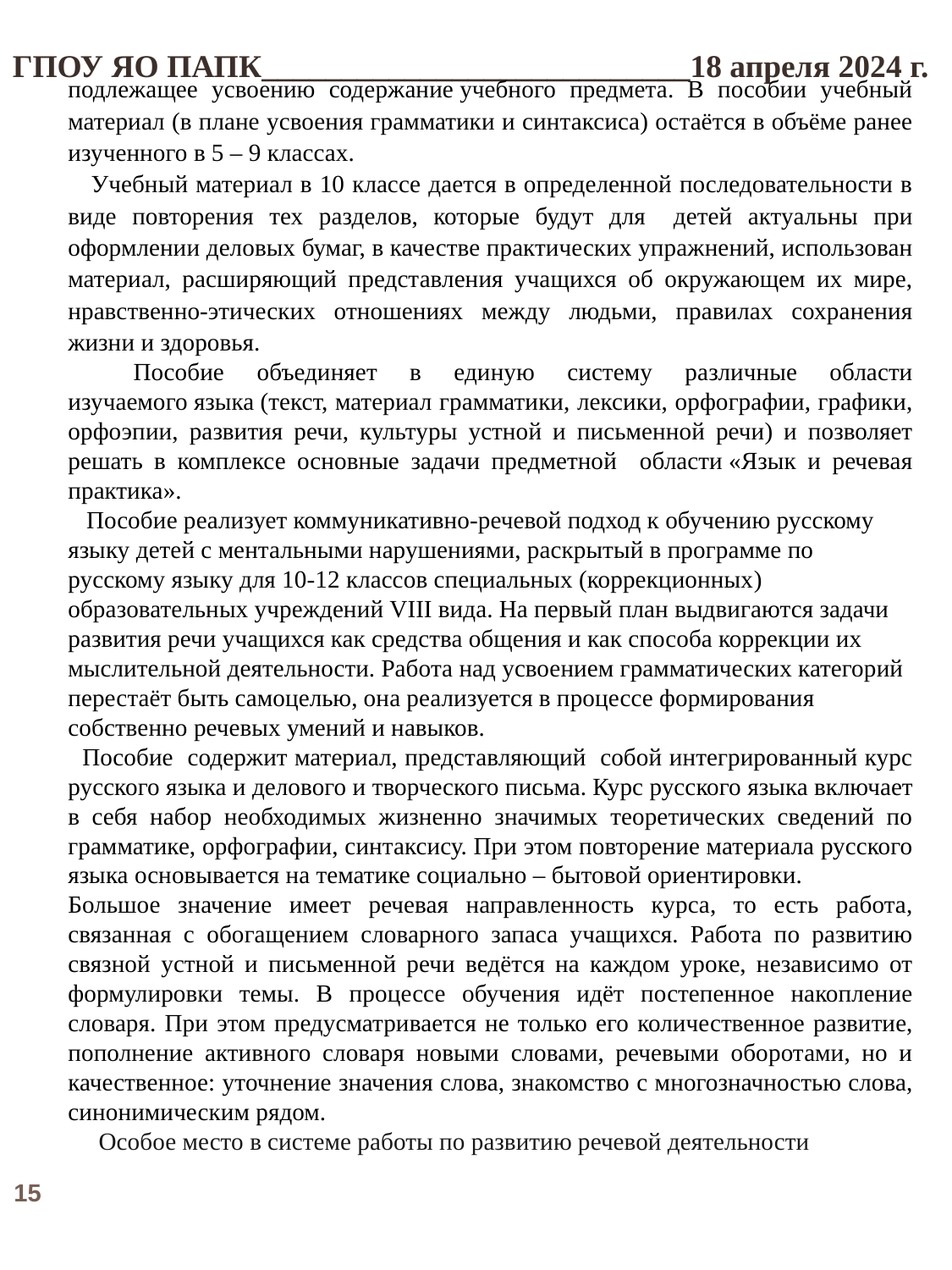

ГПОУ ЯО ПАПК___________________________18 апреля 2024 г.
подлежащее усвоению содержание учебного предмета. В пособии учебный материал (в плане усвоения грамматики и синтаксиса) остаётся в объёме ранее изученного в 5 – 9 классах.
   Учебный материал в 10 классе дается в определенной последовательности в виде повторения тех разделов, которые будут для   детей актуальны при оформлении деловых бумаг, в качестве практических упражнений, использован материал, расширяющий представления учащихся об окружающем их мире, нравственно-этических отношениях между людьми, правилах сохранения жизни и здоровья.
  Пособие объединяет в единую систему различные области изучаемого языка (текст, материал грамматики, лексики, орфографии, графики, орфоэпии, развития речи, культуры устной и письменной речи) и позволяет решать в комплексе основные задачи предметной  области «Язык и речевая практика».
   Пособие реализует коммуникативно-речевой подход к обучению русскому языку детей с ментальными нарушениями, раскрытый в программе по русскому языку для 10-12 классов специальных (коррекционных) образовательных учреждений VIII вида. На первый план выдвигаются задачи развития речи учащихся как средства общения и как способа коррекции их мыслительной деятельности. Работа над усвоением грамматических категорий перестаёт быть самоцелью, она реализуется в процессе формирования собственно речевых умений и навыков.
  Пособие  содержит материал, представляющий  собой интегрированный курс русского языка и делового и творческого письма. Курс русского языка включает в себя набор необходимых жизненно значимых теоретических сведений по грамматике, орфографии, синтаксису. При этом повторение материала русского языка основывается на тематике социально – бытовой ориентировки.
Большое значение имеет речевая направленность курса, то есть работа, связанная с обогащением словарного запаса учащихся. Работа по развитию связной устной и письменной речи ведётся на каждом уроке, независимо от формулировки темы. В процессе обучения идёт постепенное накопление словаря. При этом предусматривается не только его количественное развитие, пополнение активного словаря новыми словами, речевыми оборотами, но и качественное: уточнение значения слова, знакомство с многозначностью слова, синонимическим рядом.
     Особое место в системе работы по развитию речевой деятельности

15